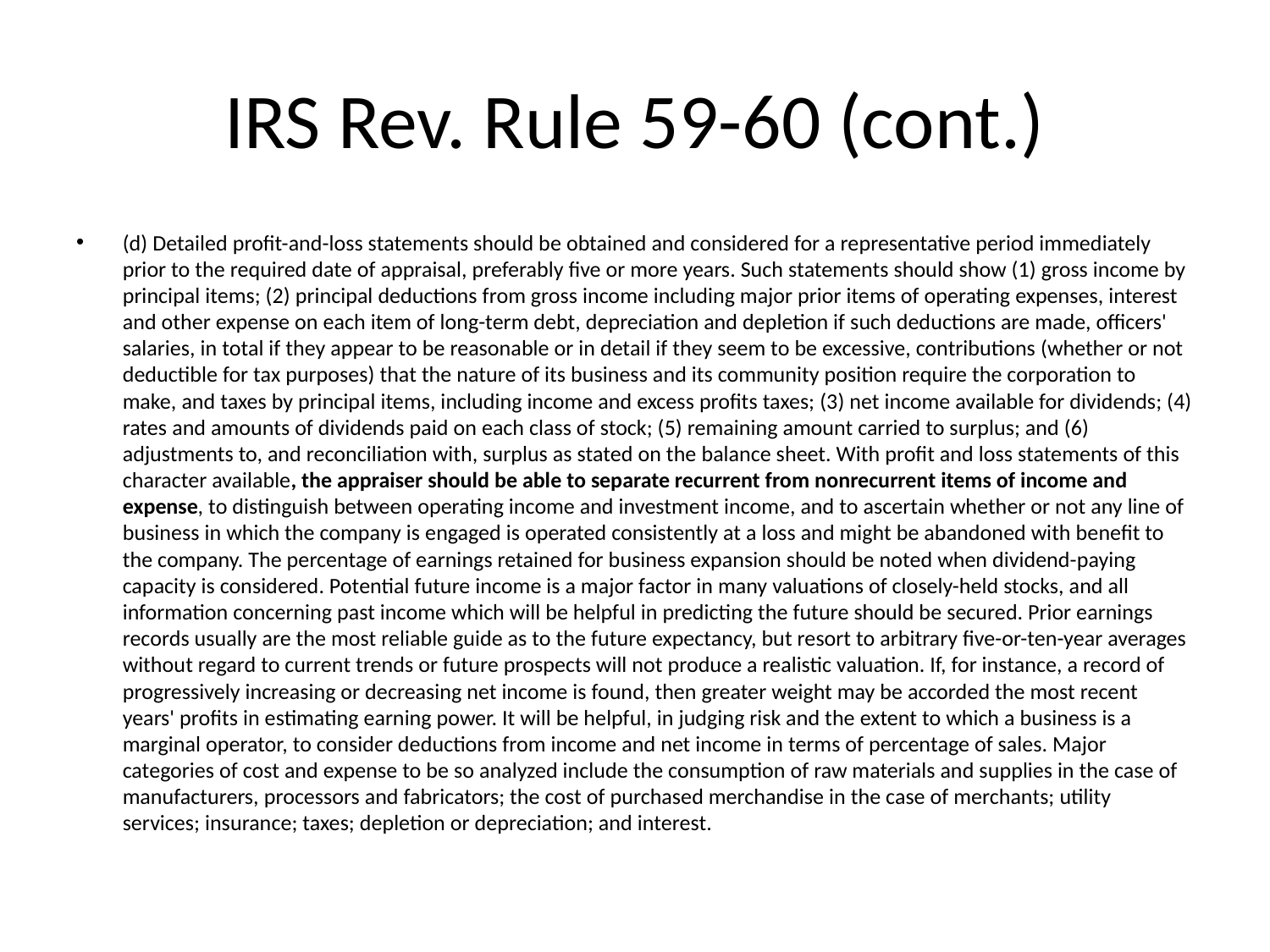

# IRS Rev. Rule 59-60 (cont.)
(d) Detailed profit-and-loss statements should be obtained and considered for a representative period immediately prior to the required date of appraisal, preferably five or more years. Such statements should show (1) gross income by principal items; (2) principal deductions from gross income including major prior items of operating expenses, interest and other expense on each item of long-term debt, depreciation and depletion if such deductions are made, officers' salaries, in total if they appear to be reasonable or in detail if they seem to be excessive, contributions (whether or not deductible for tax purposes) that the nature of its business and its community position require the corporation to make, and taxes by principal items, including income and excess profits taxes; (3) net income available for dividends; (4) rates and amounts of dividends paid on each class of stock; (5) remaining amount carried to surplus; and (6) adjustments to, and reconciliation with, surplus as stated on the balance sheet. With profit and loss statements of this character available, the appraiser should be able to separate recurrent from nonrecurrent items of income and expense, to distinguish between operating income and investment income, and to ascertain whether or not any line of business in which the company is engaged is operated consistently at a loss and might be abandoned with benefit to the company. The percentage of earnings retained for business expansion should be noted when dividend-paying capacity is considered. Potential future income is a major factor in many valuations of closely-held stocks, and all information concerning past income which will be helpful in predicting the future should be secured. Prior earnings records usually are the most reliable guide as to the future expectancy, but resort to arbitrary five-or-ten-year averages without regard to current trends or future prospects will not produce a realistic valuation. If, for instance, a record of progressively increasing or decreasing net income is found, then greater weight may be accorded the most recent years' profits in estimating earning power. It will be helpful, in judging risk and the extent to which a business is a marginal operator, to consider deductions from income and net income in terms of percentage of sales. Major categories of cost and expense to be so analyzed include the consumption of raw materials and supplies in the case of manufacturers, processors and fabricators; the cost of purchased merchandise in the case of merchants; utility services; insurance; taxes; depletion or depreciation; and interest.